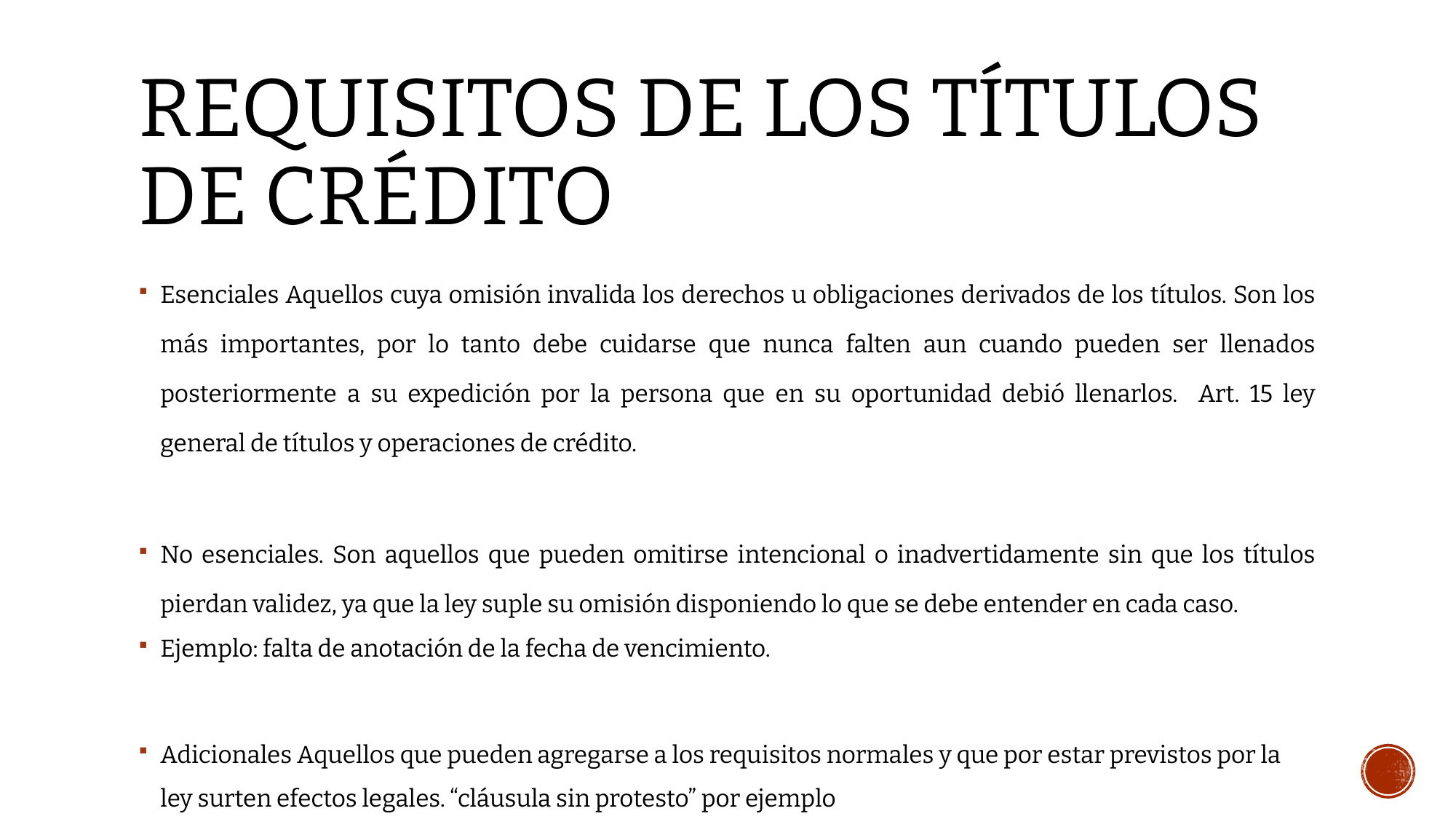

# Requisitos de los títulos de crédito
Esenciales Aquellos cuya omisión invalida los derechos u obligaciones derivados de los títulos. Son los más importantes, por lo tanto debe cuidarse que nunca falten aun cuando pueden ser llenados posteriormente a su expedición por la persona que en su oportunidad debió llenarlos.  Art. 15 ley general de títulos y operaciones de crédito.

No esenciales. Son aquellos que pueden omitirse intencional o inadvertidamente sin que los títulos pierdan validez, ya que la ley suple su omisión disponiendo lo que se debe entender en cada caso.
Ejemplo: falta de anotación de la fecha de vencimiento.

Adicionales Aquellos que pueden agregarse a los requisitos normales y que por estar previstos por la ley surten efectos legales. “cláusula sin protesto” por ejemplo